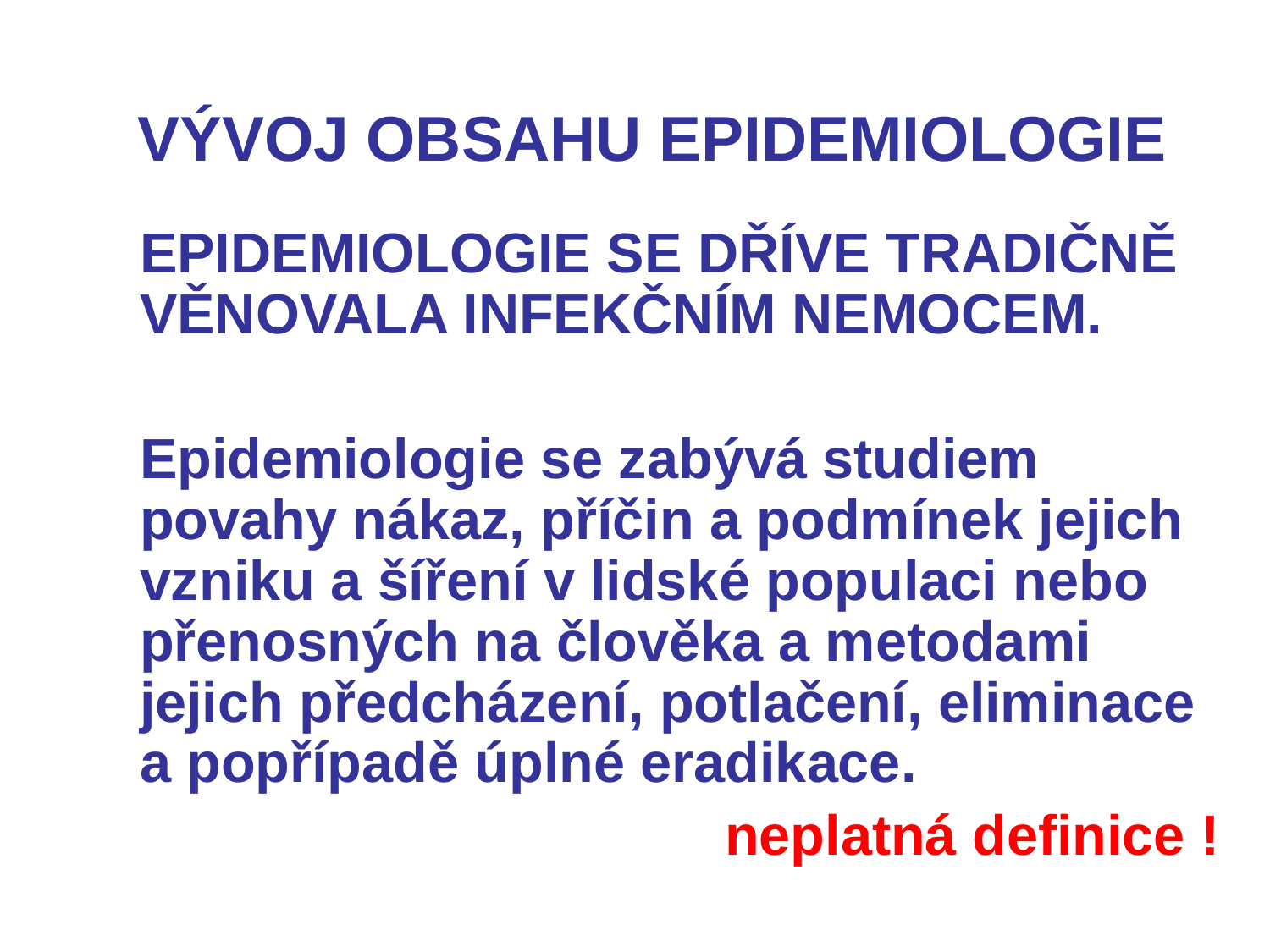

# VÝVOJ OBSAHU EPIDEMIOLOGIE
EPIDEMIOLOGIE SE DŘÍVE TRADIČNĚ VĚNOVALA INFEKČNÍM NEMOCEM.

Epidemiologie se zabývá studiem povahy nákaz, příčin a podmínek jejich vzniku a šíření v lidské populaci nebo přenosných na člověka a metodami jejich předcházení, potlačení, eliminace a popřípadě úplné eradikace.
neplatná definice !